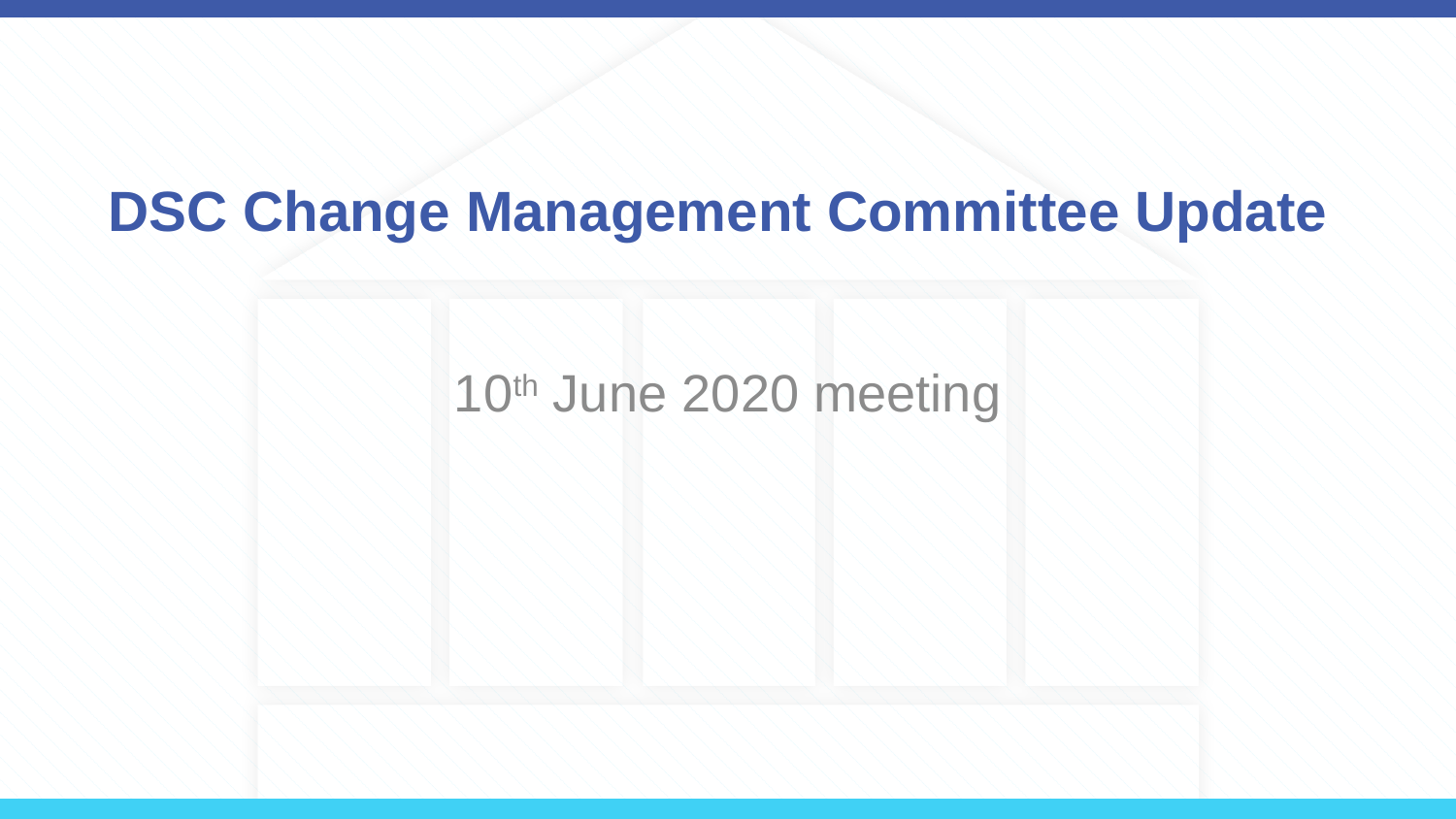

# DSC Change Management Committee Update
10th June 2020 meeting